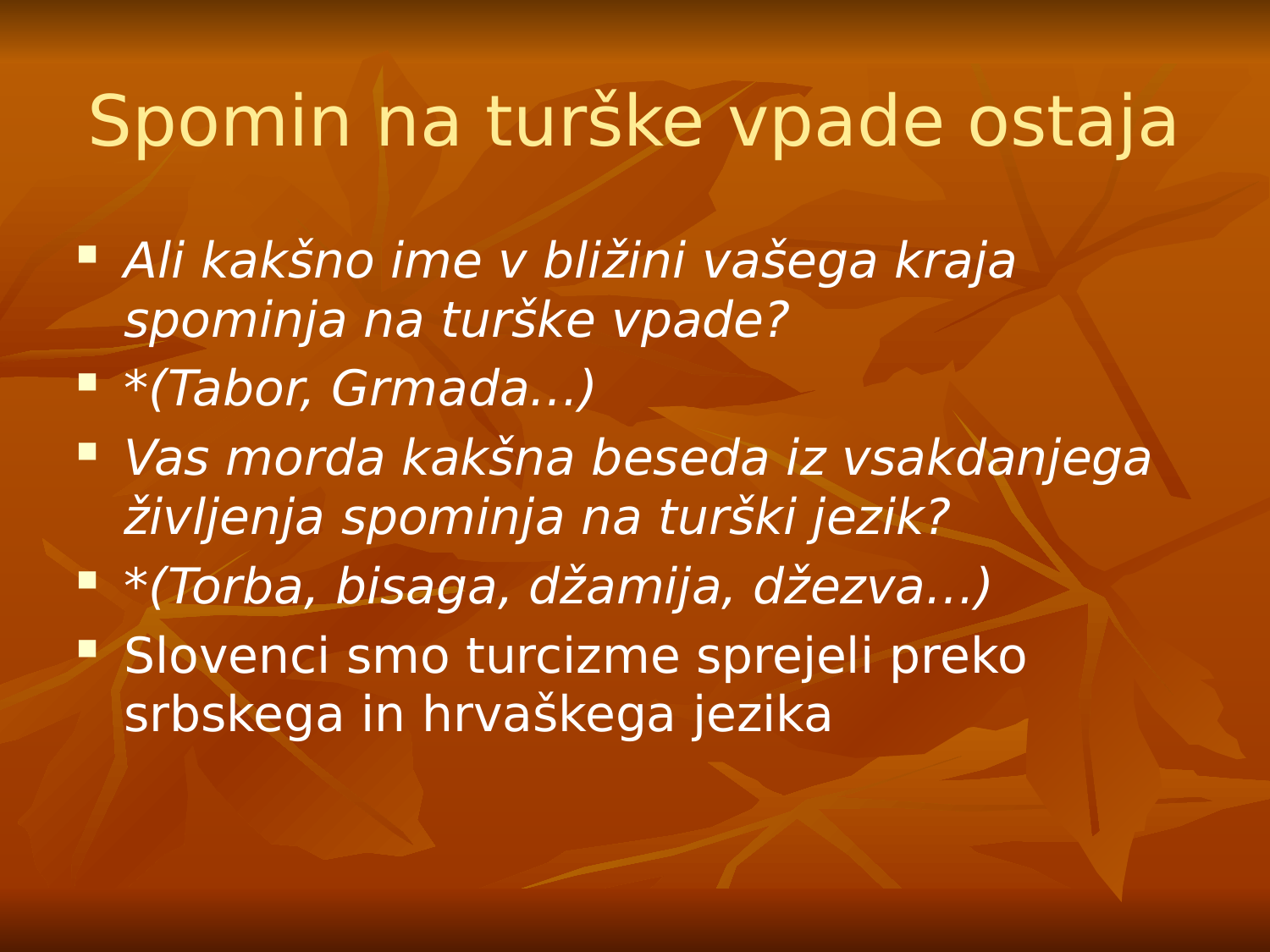

# Spomin na turške vpade ostaja
Ali kakšno ime v bližini vašega kraja spominja na turške vpade?
*(Tabor, Grmada…)
Vas morda kakšna beseda iz vsakdanjega življenja spominja na turški jezik?
*(Torba, bisaga, džamija, džezva…)
Slovenci smo turcizme sprejeli preko srbskega in hrvaškega jezika